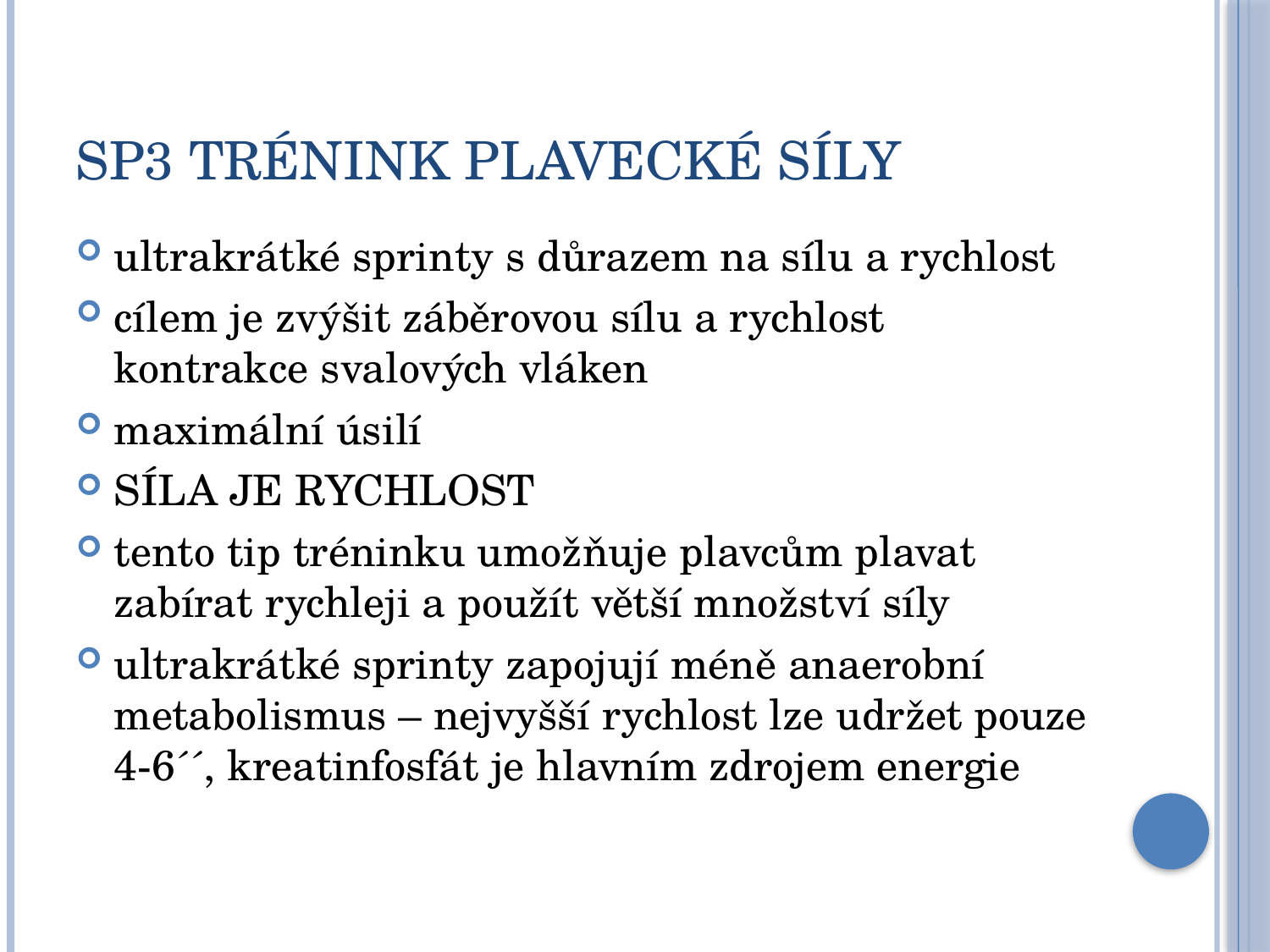

# Sp3 Trénink plavecké síly
ultrakrátké sprinty s důrazem na sílu a rychlost
cílem je zvýšit záběrovou sílu a rychlost kontrakce svalových vláken
maximální úsilí
SÍLA JE RYCHLOST
tento tip tréninku umožňuje plavcům plavat zabírat rychleji a použít větší množství síly
ultrakrátké sprinty zapojují méně anaerobní metabolismus – nejvyšší rychlost lze udržet pouze 4-6´´, kreatinfosfát je hlavním zdrojem energie